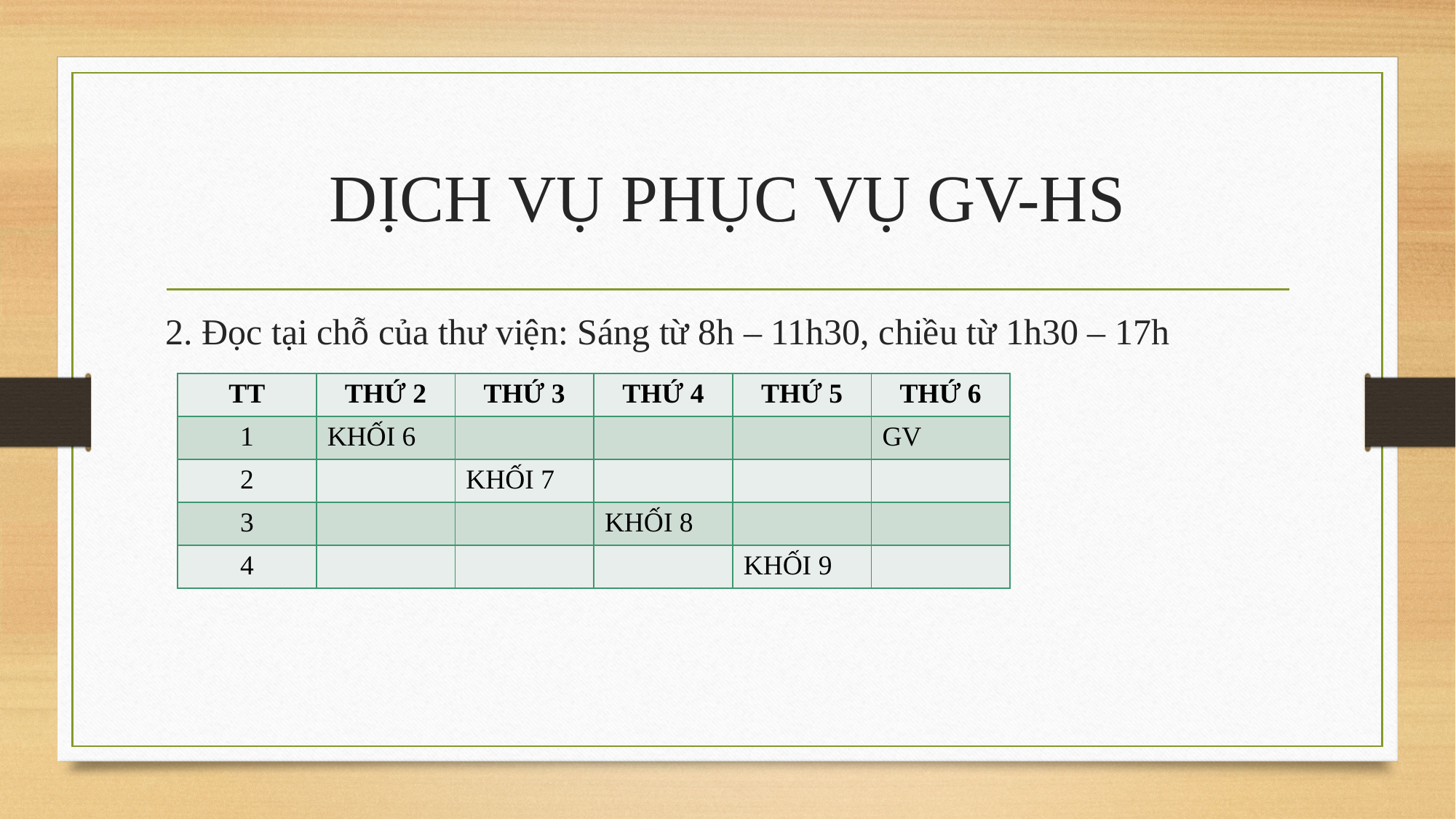

# DỊCH VỤ PHỤC VỤ GV-HS
2. Đọc tại chỗ của thư viện: Sáng từ 8h – 11h30, chiều từ 1h30 – 17h

| TT | THỨ 2 | THỨ 3 | THỨ 4 | THỨ 5 | THỨ 6 |
| --- | --- | --- | --- | --- | --- |
| 1 | KHỐI 6 |  |  |  | GV |
| 2 |  | KHỐI 7 |  |  |  |
| 3 |  |  | KHỐI 8 |  |  |
| 4 |  |  |  | KHỐI 9 |  |